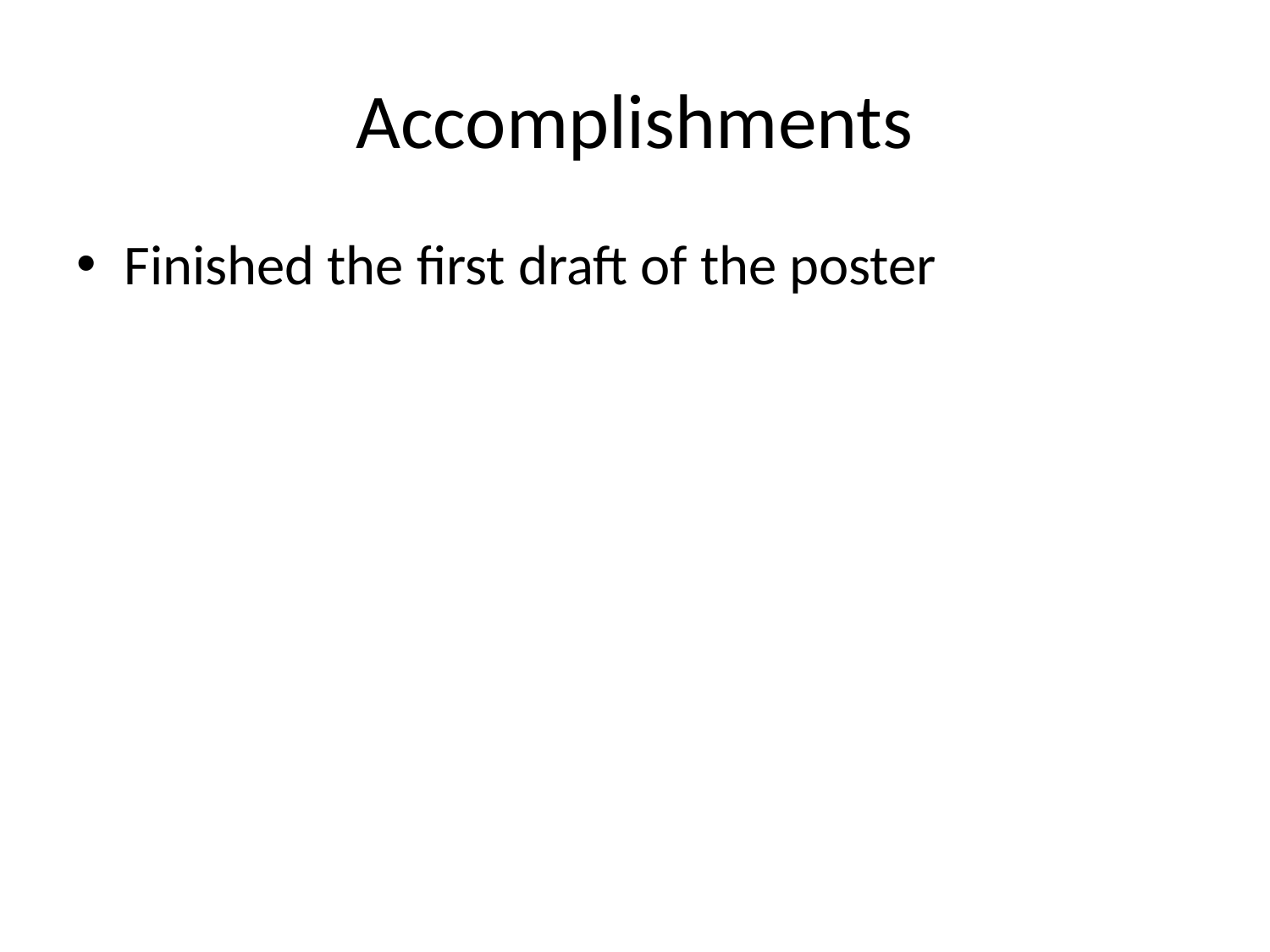

# Accomplishments
Finished the first draft of the poster